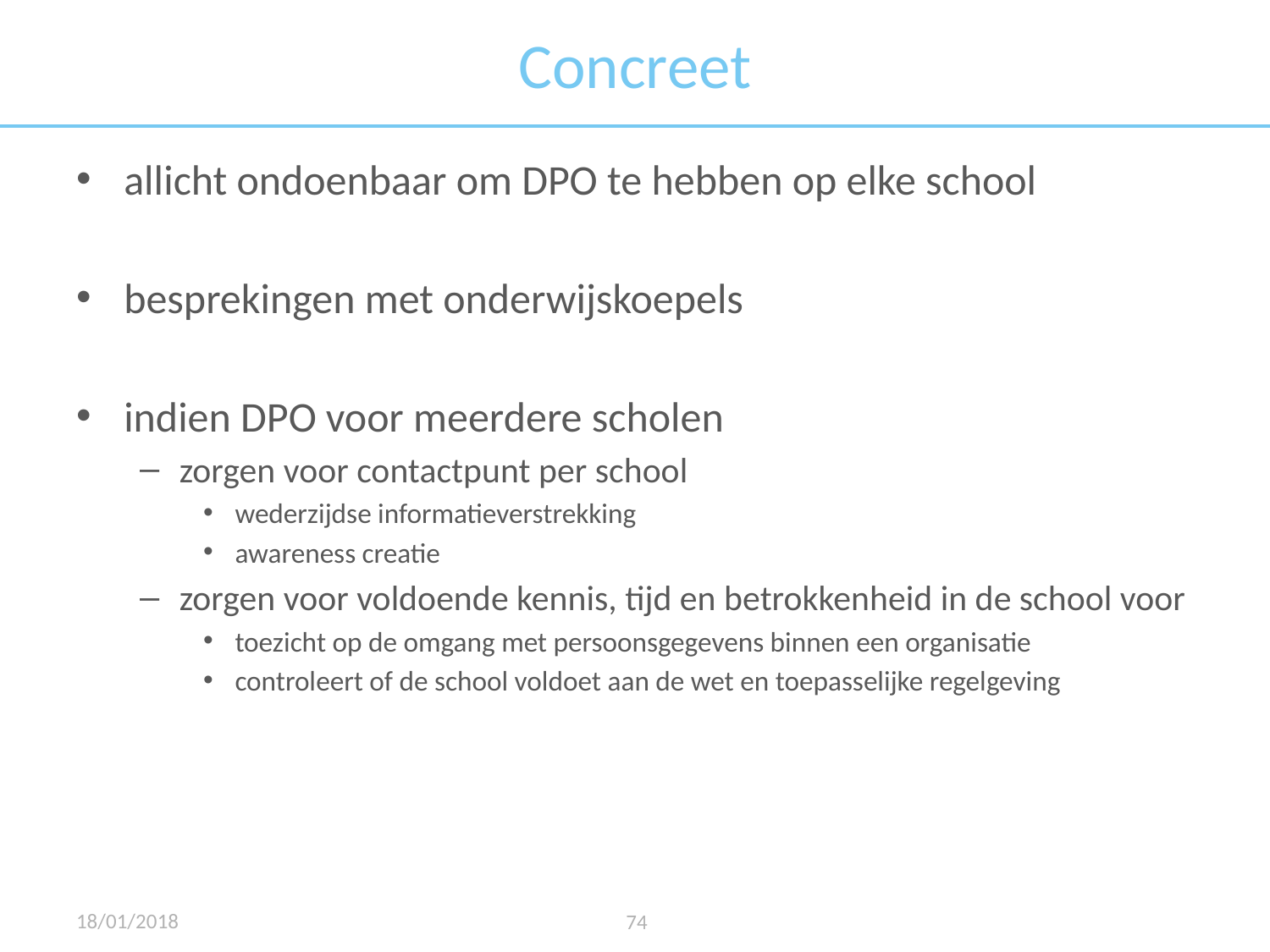

# Concreet
allicht ondoenbaar om DPO te hebben op elke school

besprekingen met onderwijskoepels

indien DPO voor meerdere scholen
zorgen voor contactpunt per school
wederzijdse informatieverstrekking
awareness creatie
zorgen voor voldoende kennis, tijd en betrokkenheid in de school voor
toezicht op de omgang met persoonsgegevens binnen een organisatie
controleert of de school voldoet aan de wet en toepasselijke regelgeving

18/01/2018
74